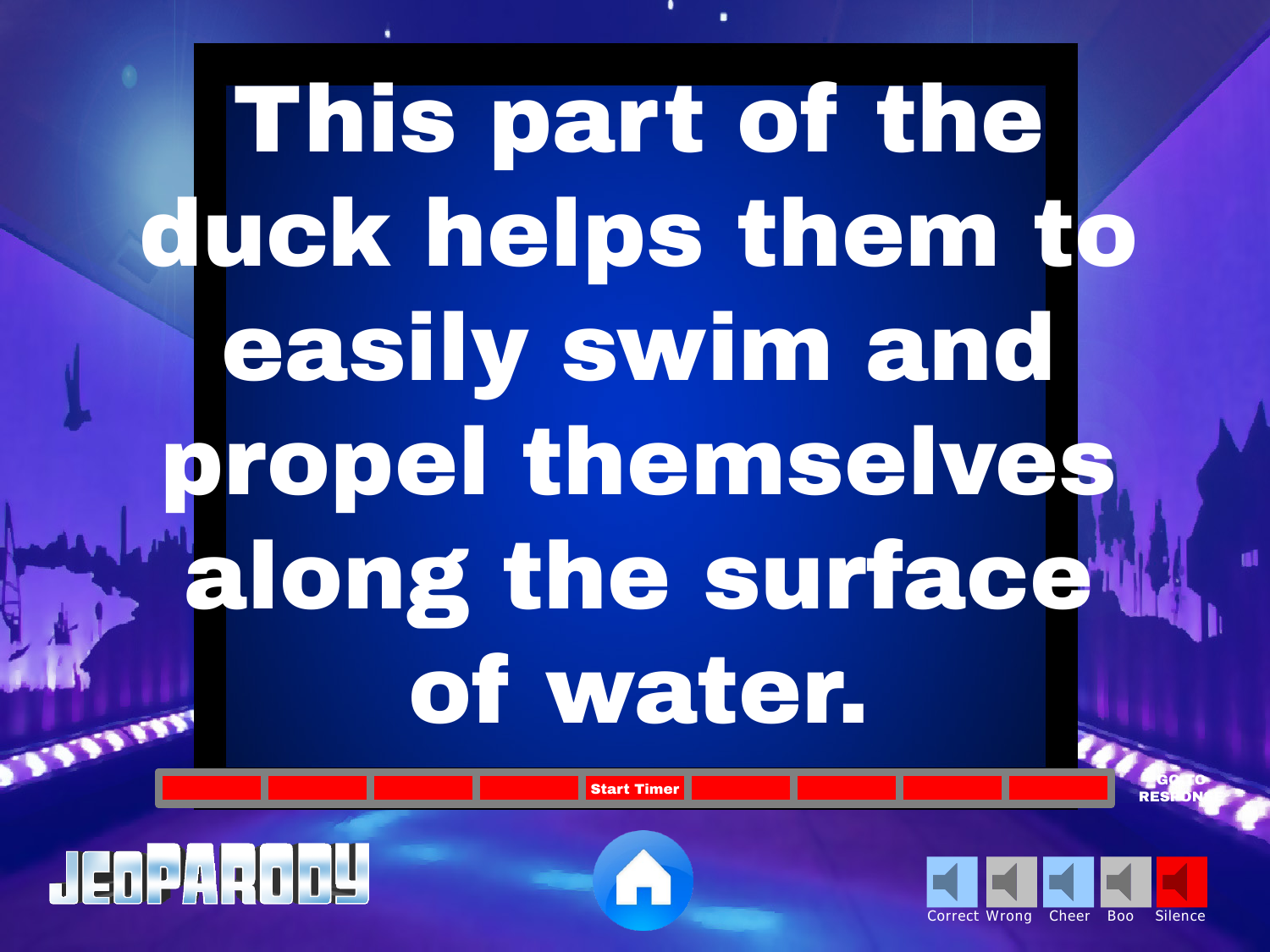

This part of the duck helps them to easily swim and propel themselves along the surface of water.